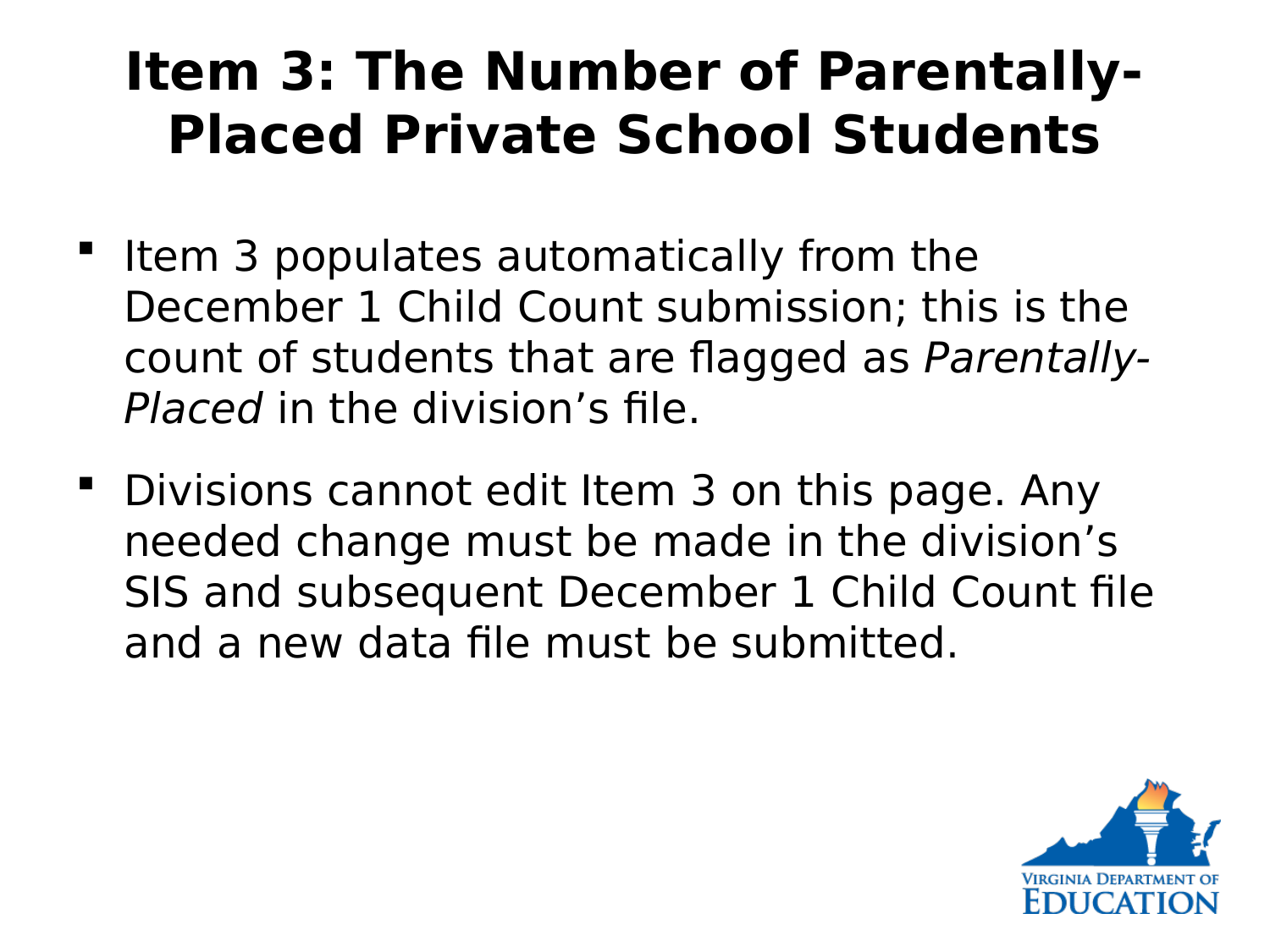

# Item 3: The Number of Parentally-Placed Private School Students
Item 3 populates automatically from the December 1 Child Count submission; this is the count of students that are flagged as Parentally-Placed in the division’s file.
Divisions cannot edit Item 3 on this page. Any needed change must be made in the division’s SIS and subsequent December 1 Child Count file and a new data file must be submitted.